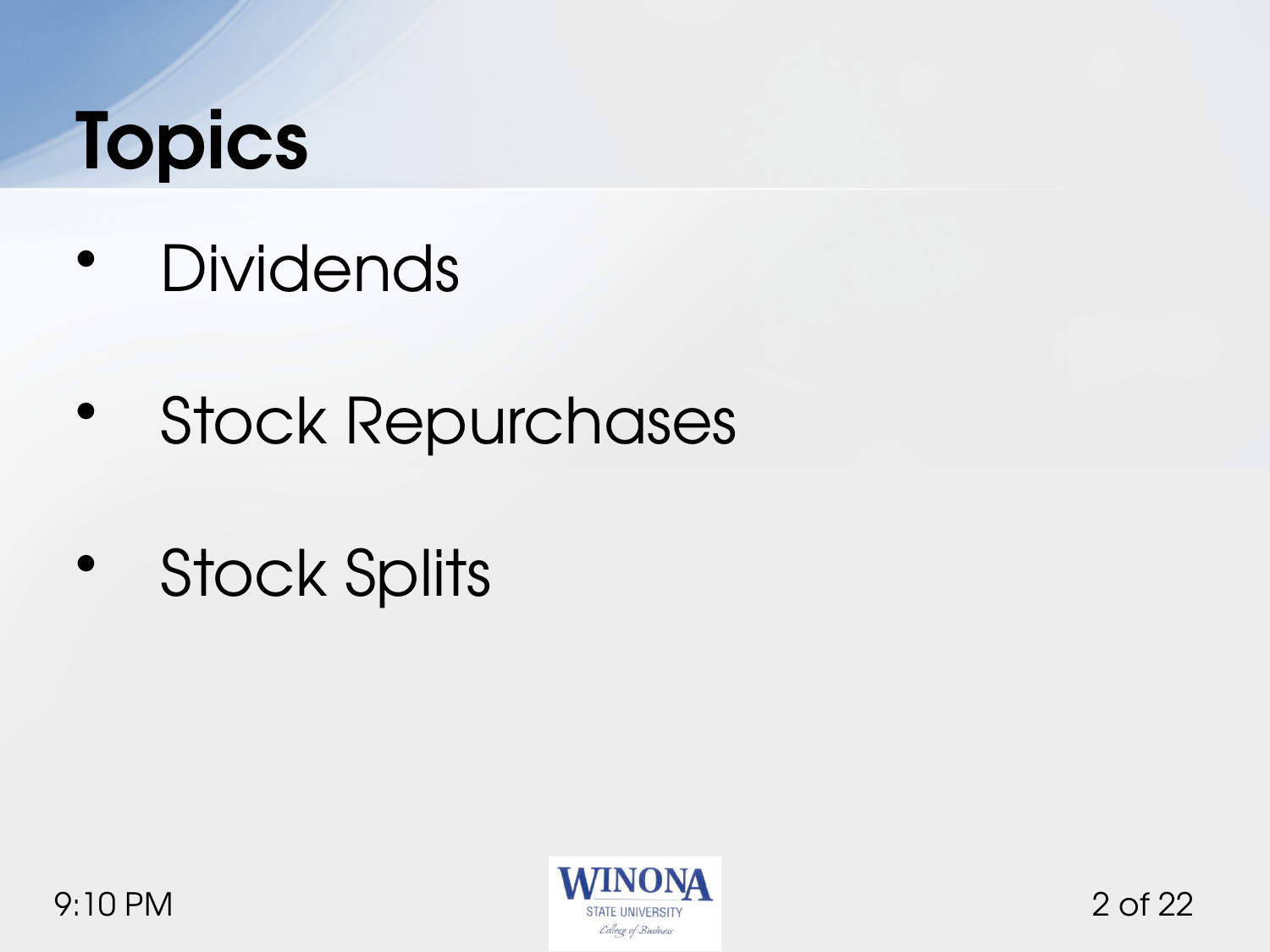

# Topics
Dividends

Stock Repurchases

Stock Splits